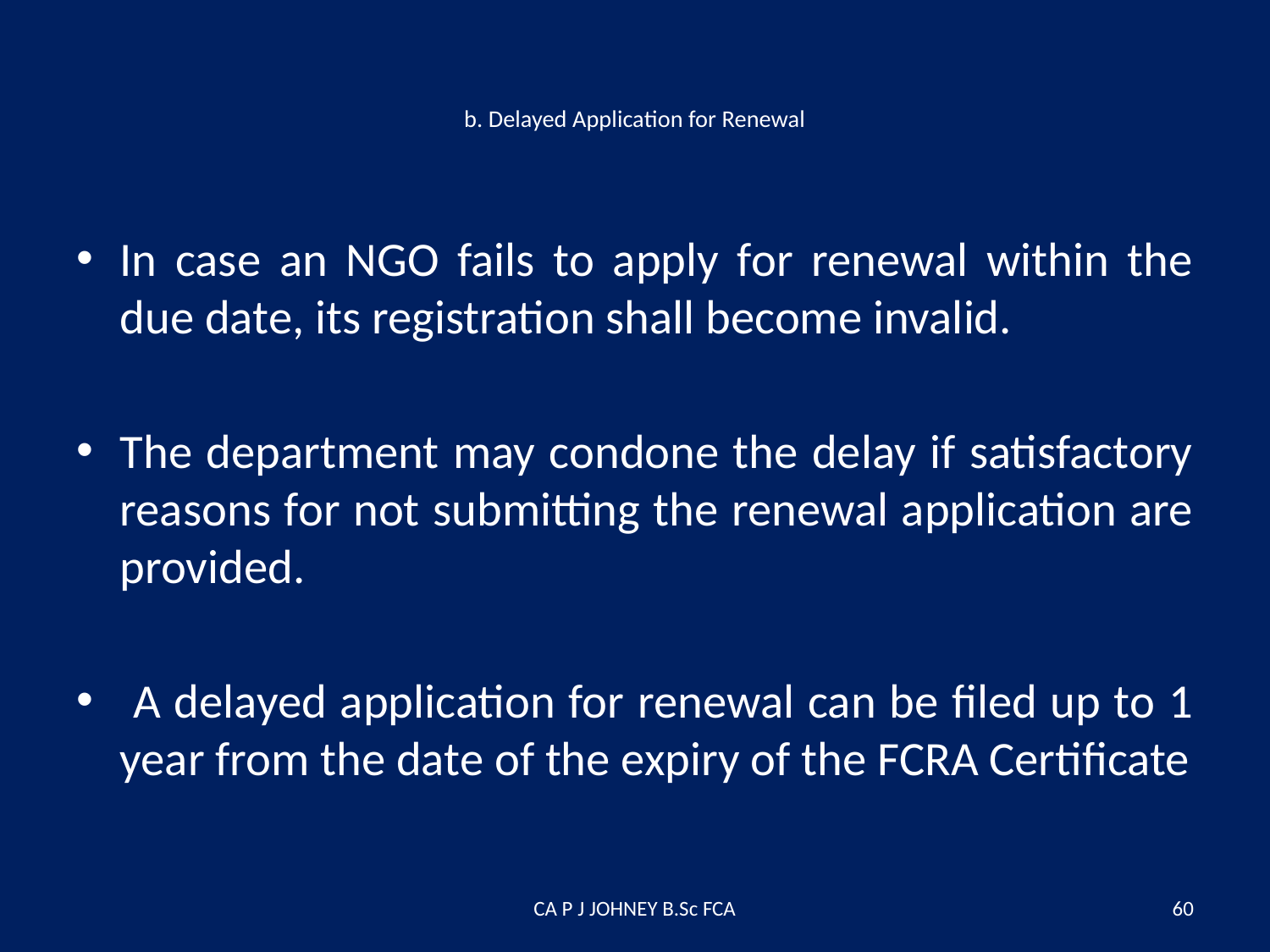

# b. Delayed Application for Renewal
In case an NGO fails to apply for renewal within the due date, its registration shall become invalid.

The department may condone the delay if satisfactory reasons for not submitting the renewal application are provided.

 A delayed application for renewal can be filed up to 1 year from the date of the expiry of the FCRA Certificate

CA P J JOHNEY B.Sc FCA
60